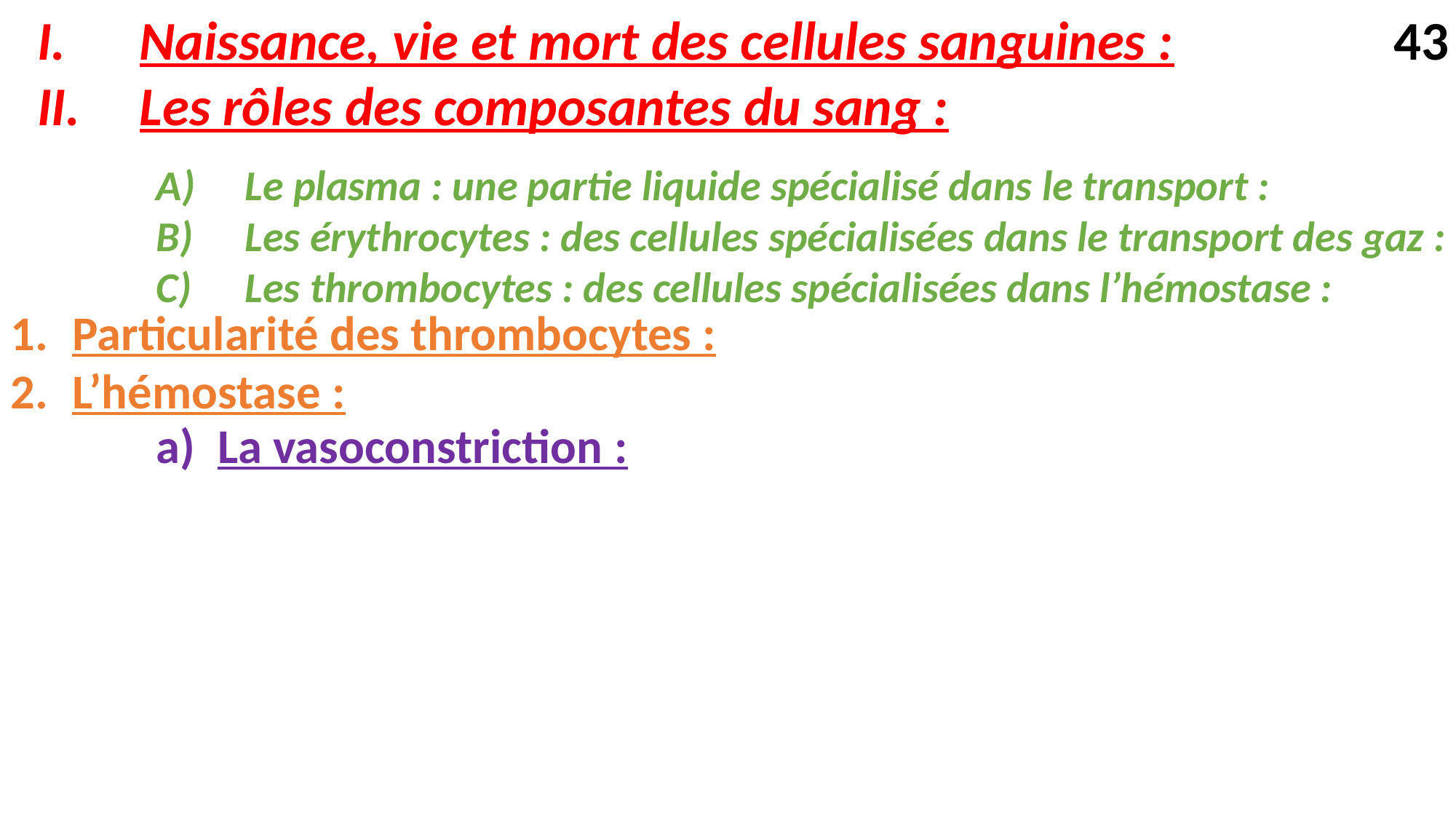

Naissance, vie et mort des cellules sanguines :
Les rôles des composantes du sang :

43
Le plasma : une partie liquide spécialisé dans le transport :
Les érythrocytes : des cellules spécialisées dans le transport des gaz :
Les thrombocytes : des cellules spécialisées dans l’hémostase :
Particularité des thrombocytes :
L’hémostase :
La vasoconstriction :